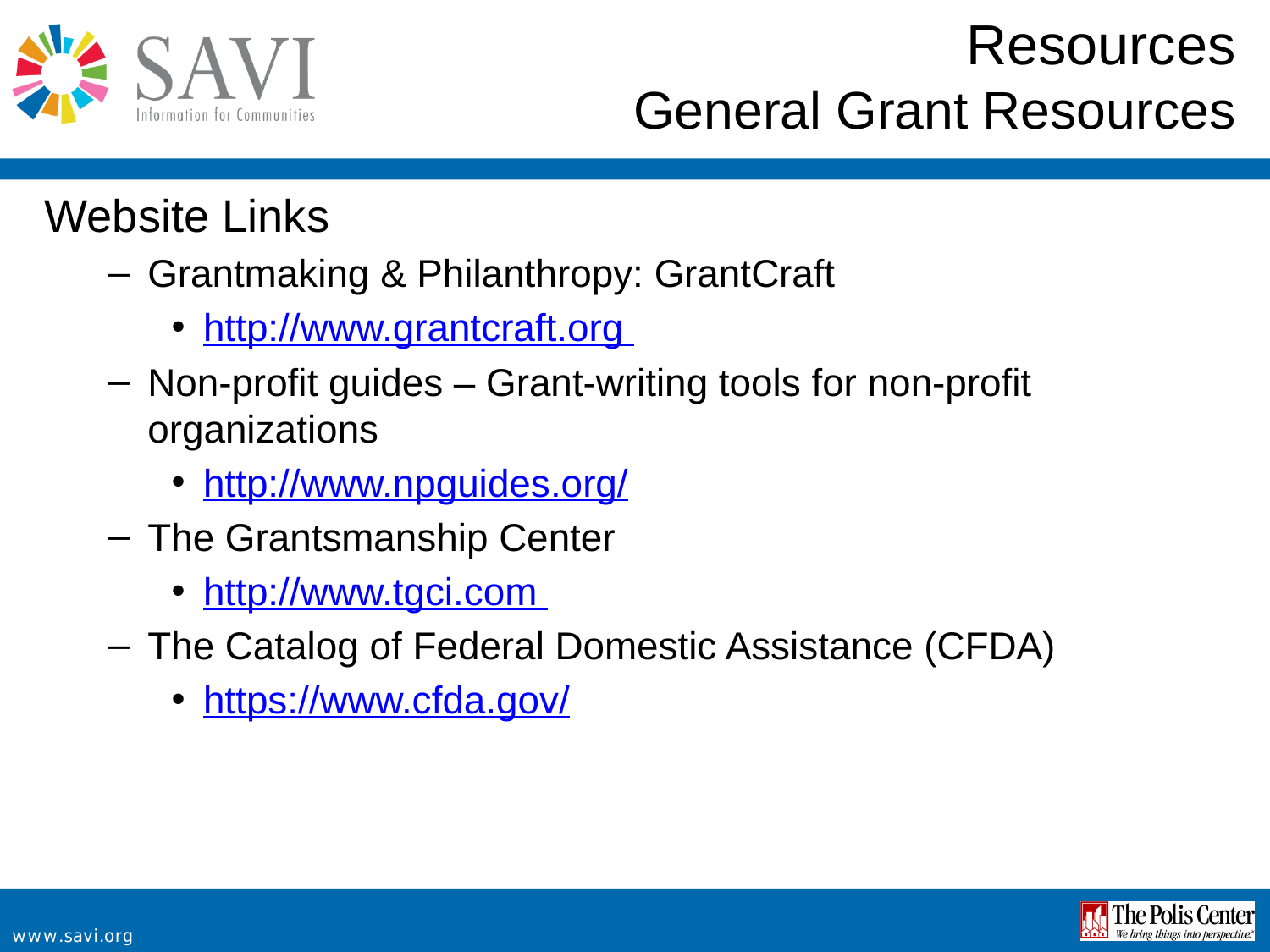

# Resources General Grant Resources
Website Links
Grantmaking & Philanthropy: GrantCraft
http://www.grantcraft.org
Non-profit guides – Grant-writing tools for non-profit organizations
http://www.npguides.org/
The Grantsmanship Center
http://www.tgci.com
The Catalog of Federal Domestic Assistance (CFDA)
https://www.cfda.gov/

www.savi.org